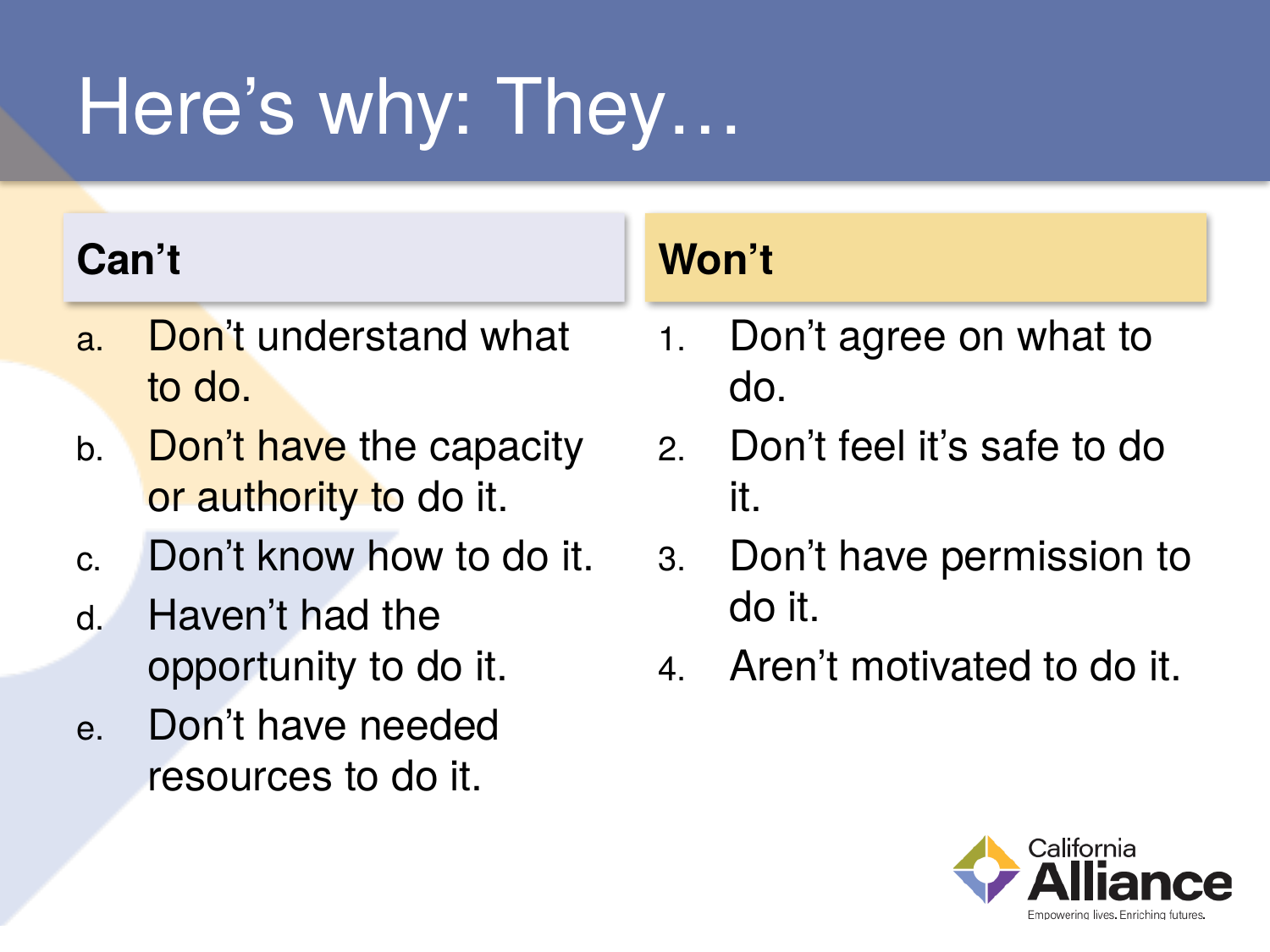

# Here’s why: They…
Can’t
Won’t
Don’t understand what to do.
Don’t have the capacity or authority to do it.
Don’t know how to do it.
Haven’t had the opportunity to do it.
Don’t have needed resources to do it.

Don’t agree on what to do.
Don’t feel it’s safe to do it.
Don’t have permission to do it.
Aren’t motivated to do it.